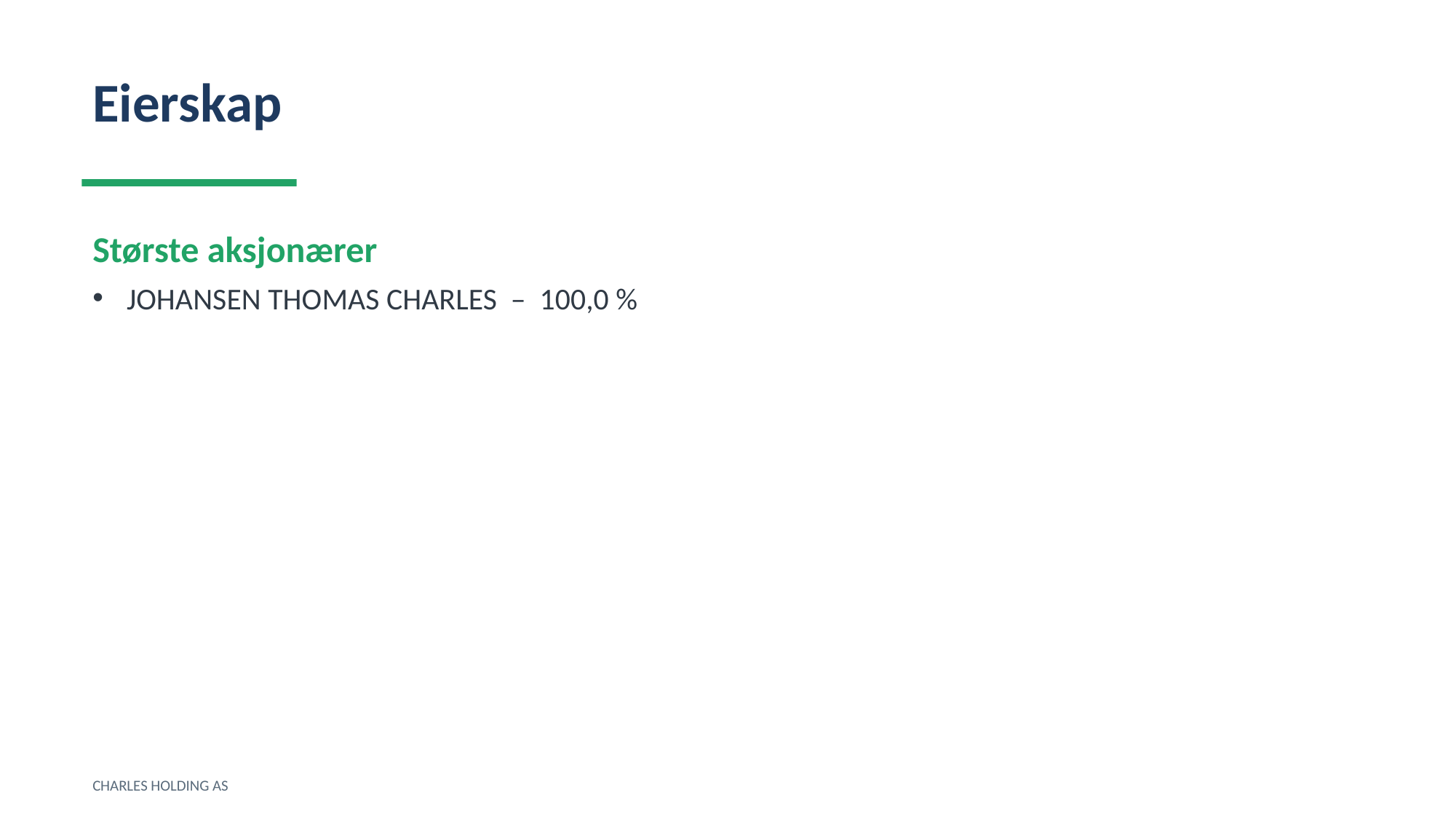

Eierskap

Største aksjonærer
JOHANSEN THOMAS CHARLES  –  100,0 %
CHARLES HOLDING AS